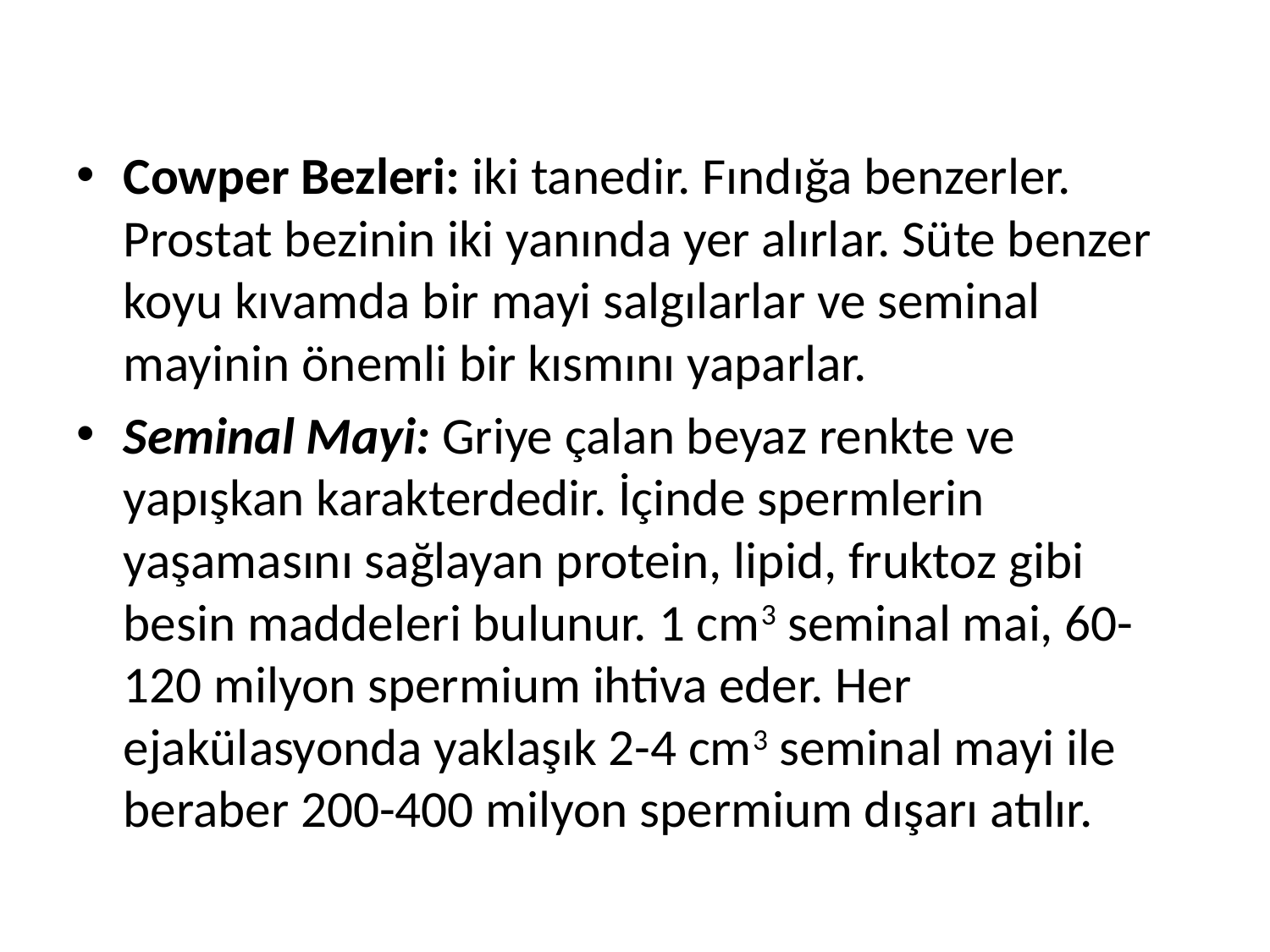

Cowper Bezleri: iki tanedir. Fındığa benzerler. Prostat bezinin iki yanında yer alırlar. Süte benzer koyu kıvamda bir mayi salgılarlar ve seminal mayinin önemli bir kısmını yaparlar.
Seminal Mayi: Griye çalan beyaz renkte ve yapışkan karakterdedir. İçinde spermlerin yaşamasını sağlayan protein, lipid, fruktoz gibi besin maddeleri bulunur. 1 cm3 seminal mai, 60-120 milyon spermium ihtiva eder. Her ejakülasyonda yaklaşık 2-4 cm3 seminal mayi ile beraber 200-400 milyon spermium dışarı atılır.